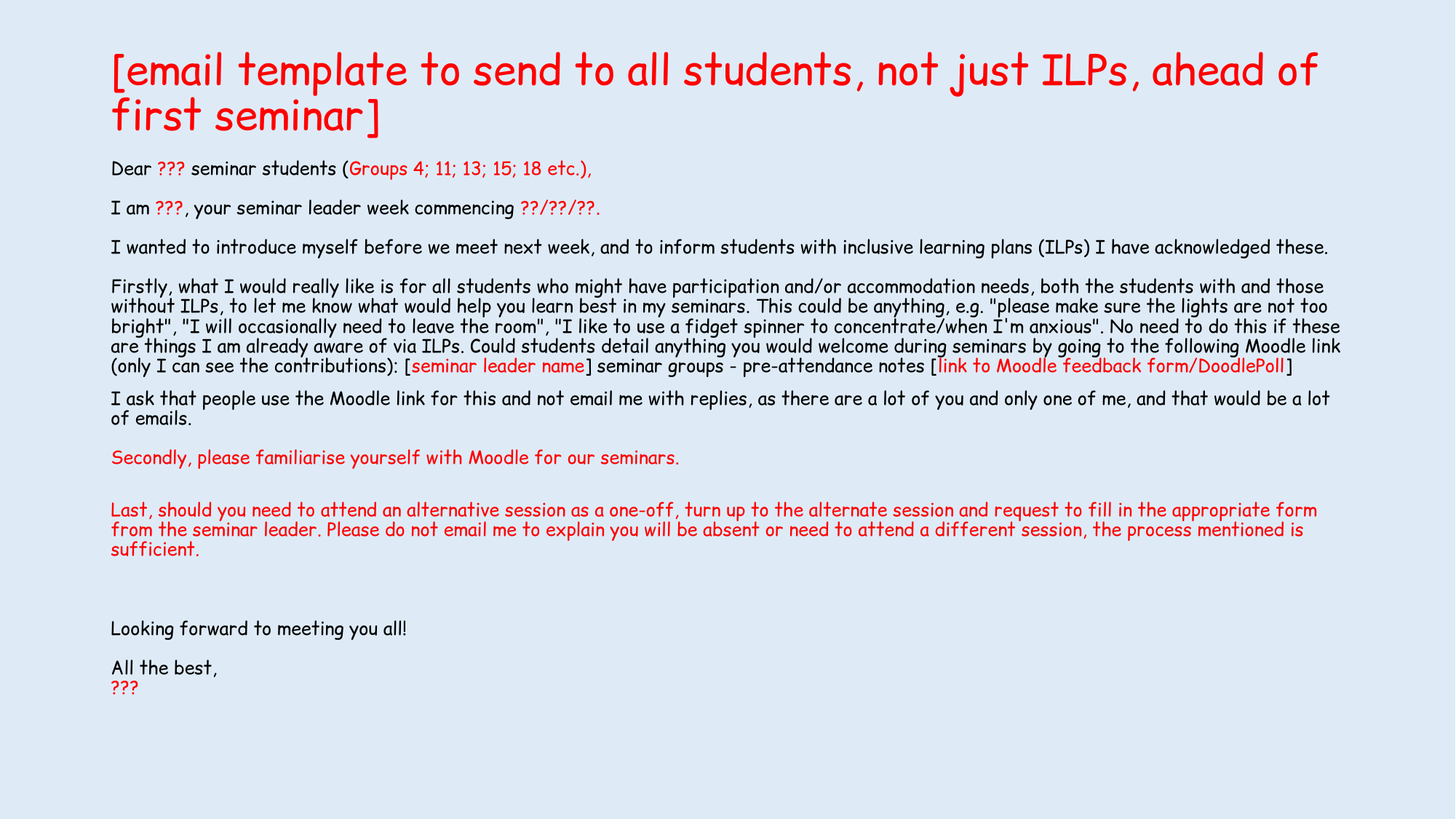

# [email template to send to all students, not just ILPs, ahead of first seminar]
Dear ??? seminar students (Groups 4; 11; 13; 15; 18 etc.),
I am ???, your seminar leader week commencing ??/??/??.
I wanted to introduce myself before we meet next week, and to inform students with inclusive learning plans (ILPs) I have acknowledged these.
Firstly, what I would really like is for all students who might have participation and/or accommodation needs, both the students with and those without ILPs, to let me know what would help you learn best in my seminars. This could be anything, e.g. "please make sure the lights are not too bright", "I will occasionally need to leave the room", "I like to use a fidget spinner to concentrate/when I'm anxious". No need to do this if these are things I am already aware of via ILPs. Could students detail anything you would welcome during seminars by going to the following Moodle link (only I can see the contributions): [seminar leader name] seminar groups - pre-attendance notes [link to Moodle feedback form/DoodlePoll]
I ask that people use the Moodle link for this and not email me with replies, as there are a lot of you and only one of me, and that would be a lot of emails.
Secondly, please familiarise yourself with Moodle for our seminars.
Last, should you need to attend an alternative session as a one-off, turn up to the alternate session and request to fill in the appropriate form from the seminar leader. Please do not email me to explain you will be absent or need to attend a different session, the process mentioned is sufficient.
Looking forward to meeting you all!
All the best,
???